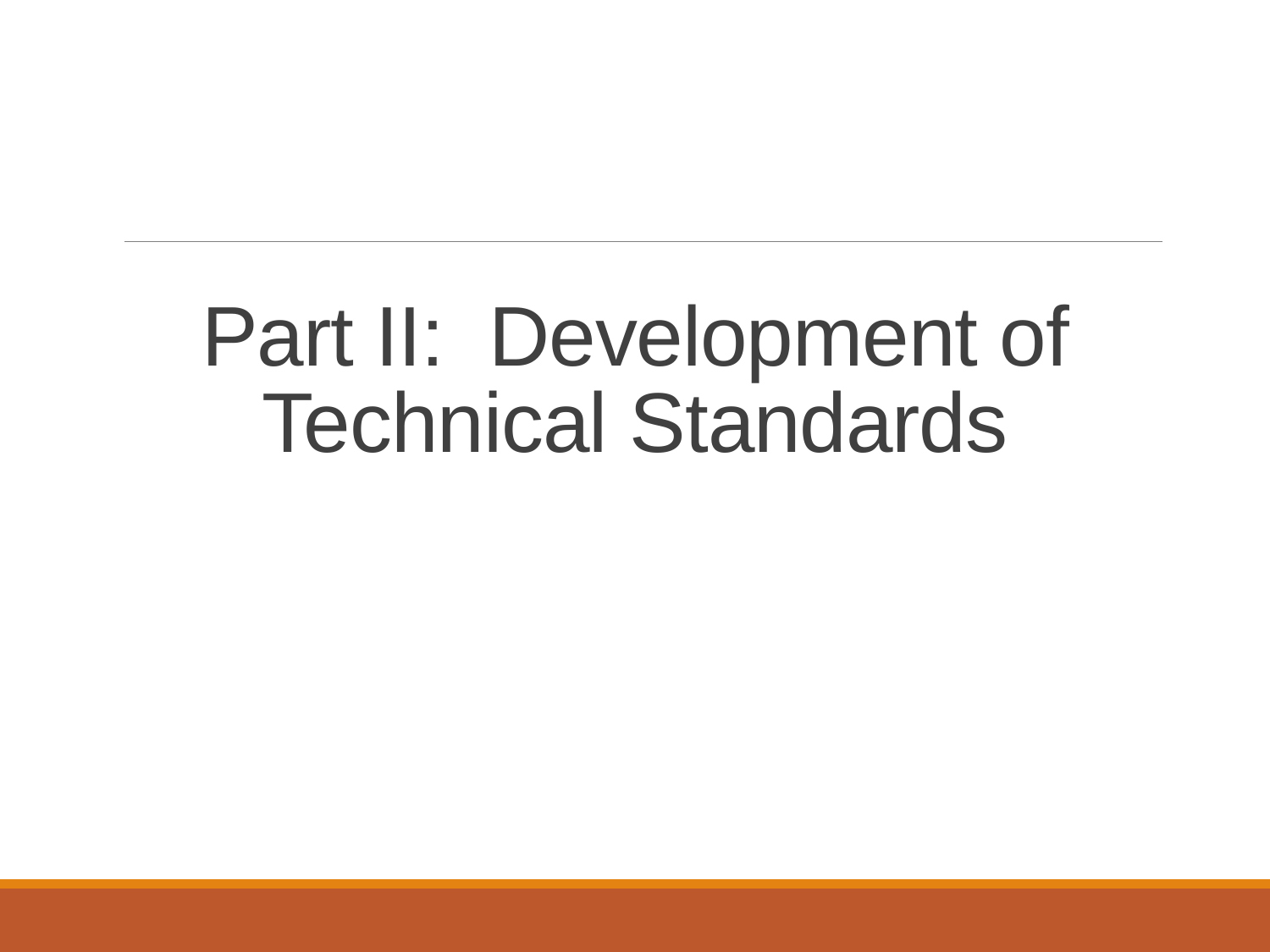

# Part II:  Development of Technical Standards